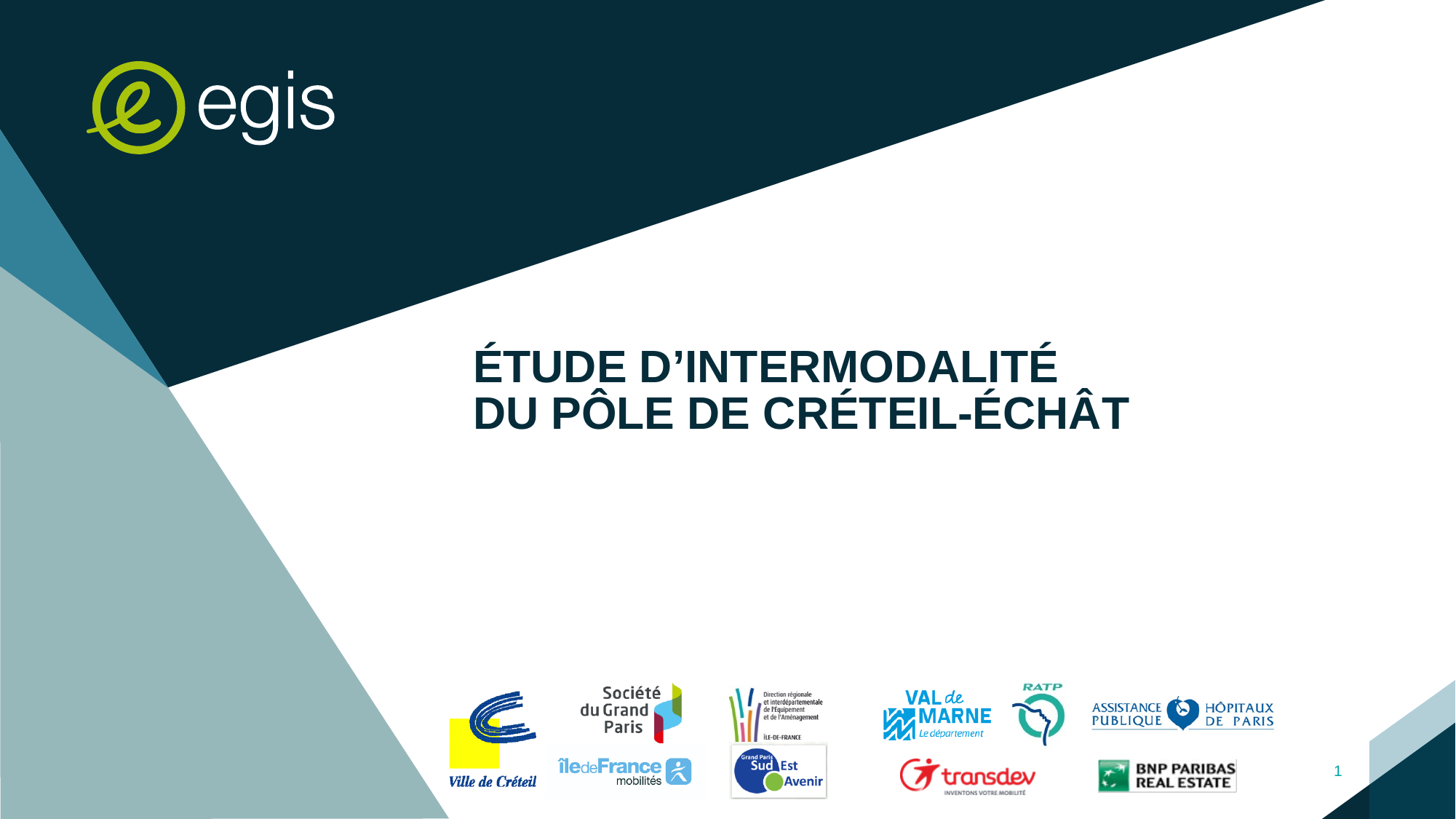

# Étude d’intermodalité du Pôle de Créteil-Échât